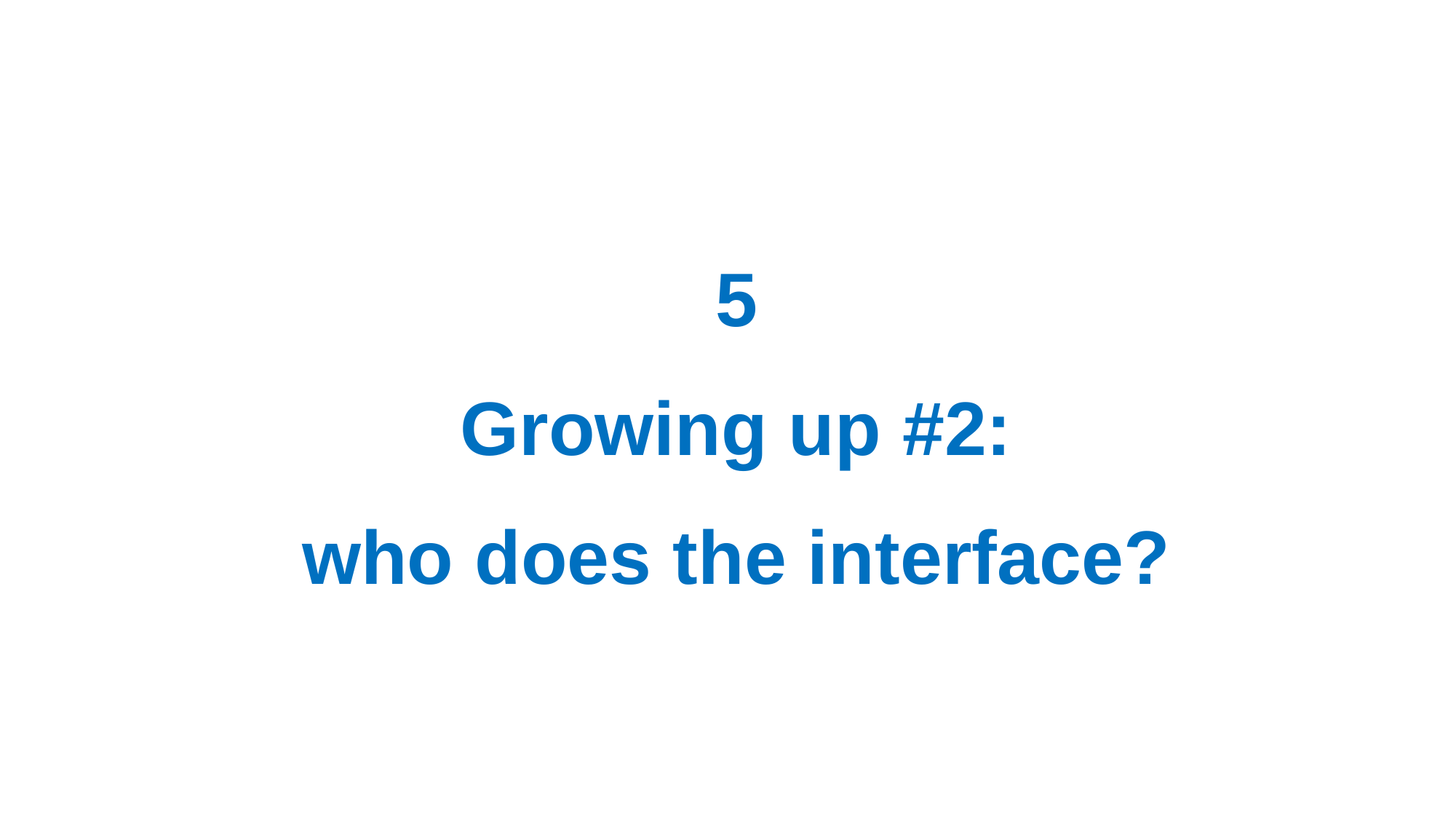

5
Growing up #2:
who does the interface?